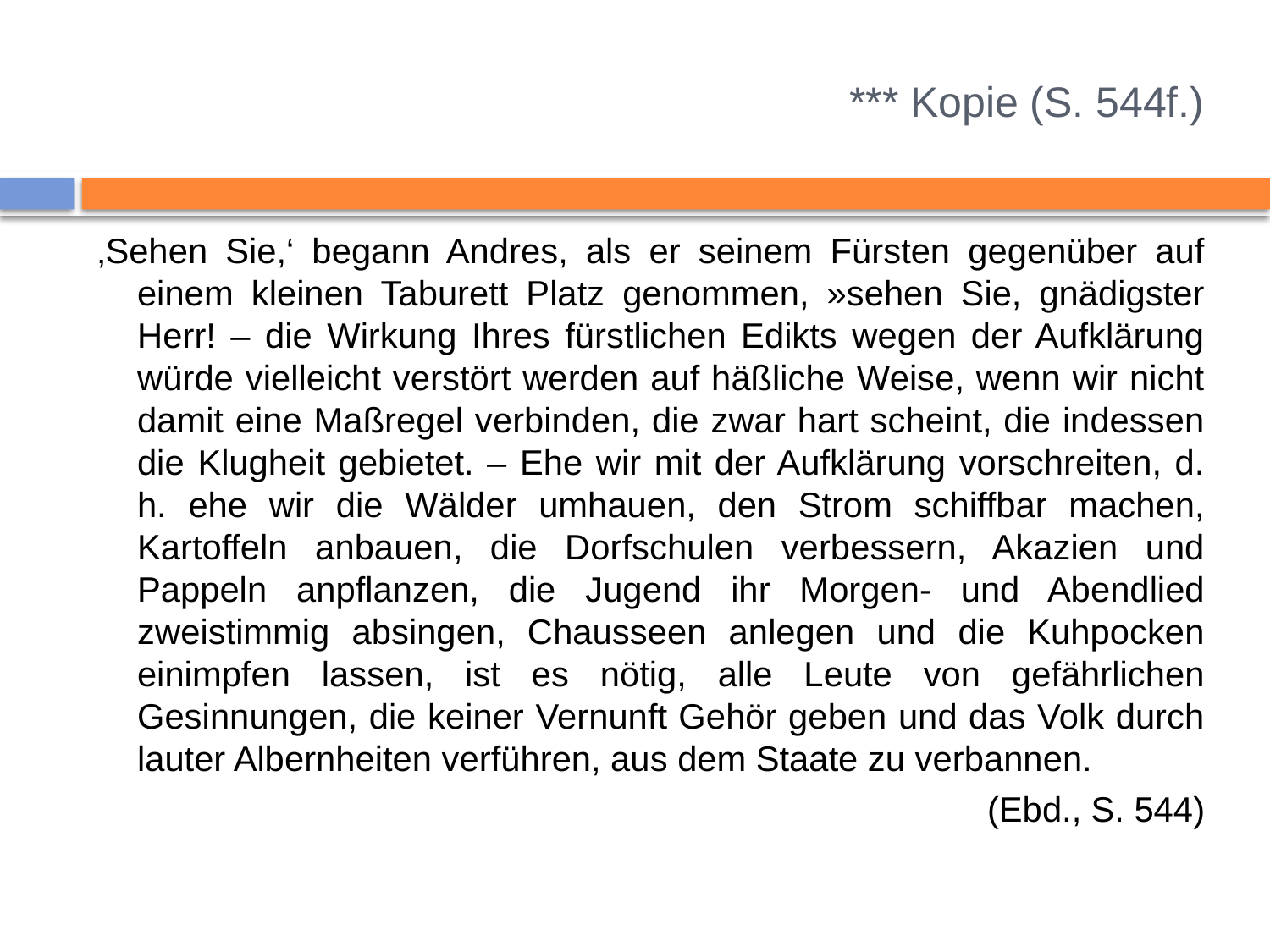

# *** Kopie (S. 544f.)
‚Sehen Sie,‘ begann Andres, als er seinem Fürsten gegenüber auf einem kleinen Taburett Platz genommen, »sehen Sie, gnädigster Herr! – die Wirkung Ihres fürstlichen Edikts wegen der Aufklärung würde vielleicht verstört werden auf häßliche Weise, wenn wir nicht damit eine Maßregel verbinden, die zwar hart scheint, die indessen die Klugheit gebietet. – Ehe wir mit der Aufklärung vorschreiten, d. h. ehe wir die Wälder umhauen, den Strom schiffbar machen, Kartoffeln anbauen, die Dorfschulen verbessern, Akazien und Pappeln anpflanzen, die Jugend ihr Morgen- und Abendlied zweistimmig absingen, Chausseen anlegen und die Kuhpocken einimpfen lassen, ist es nötig, alle Leute von gefährlichen Gesinnungen, die keiner Vernunft Gehör geben und das Volk durch lauter Albernheiten verführen, aus dem Staate zu verbannen.
(Ebd., S. 544)